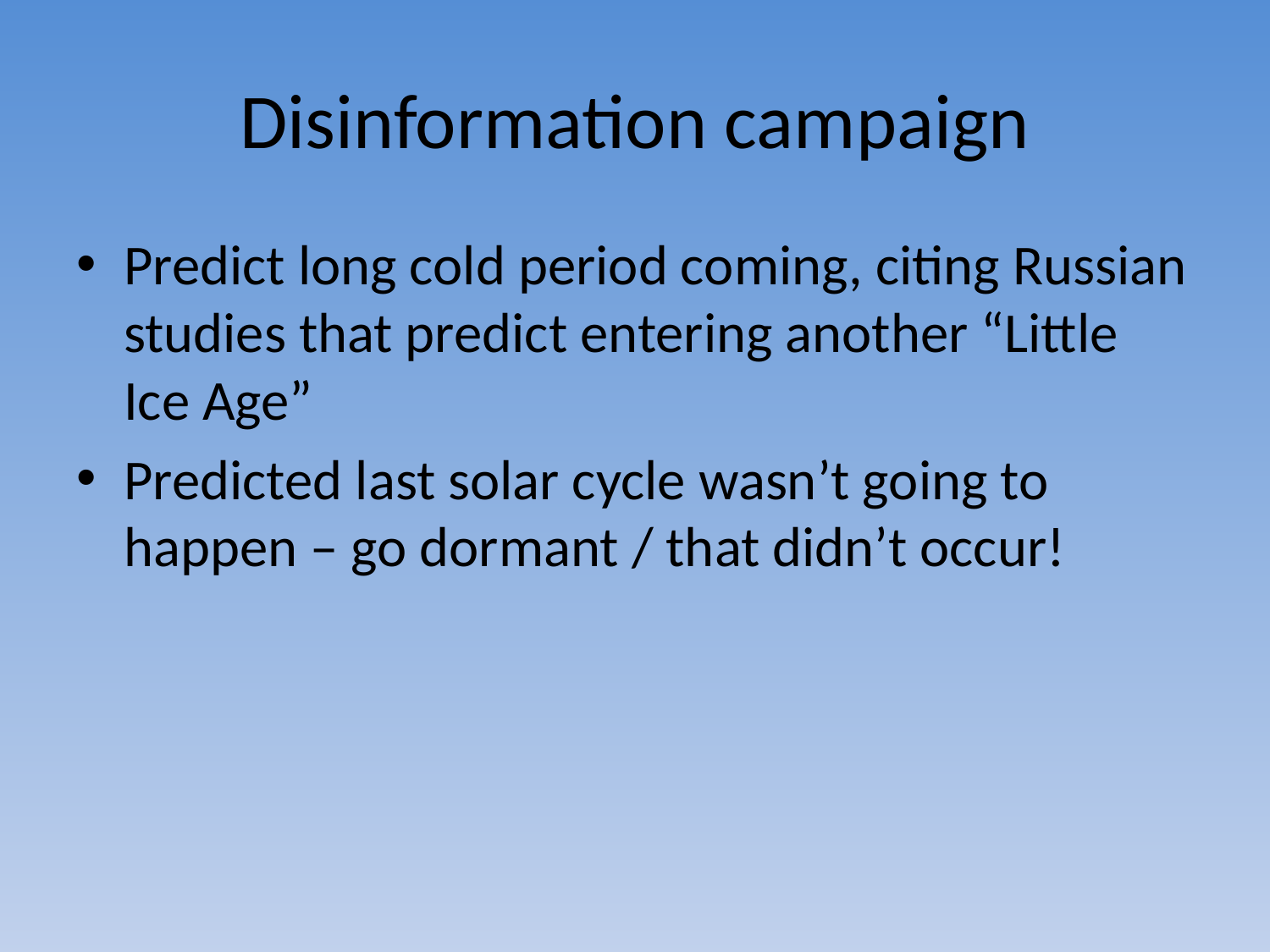

# Disinformation campaign
Predict long cold period coming, citing Russian studies that predict entering another “Little Ice Age”
Predicted last solar cycle wasn’t going to happen – go dormant / that didn’t occur!